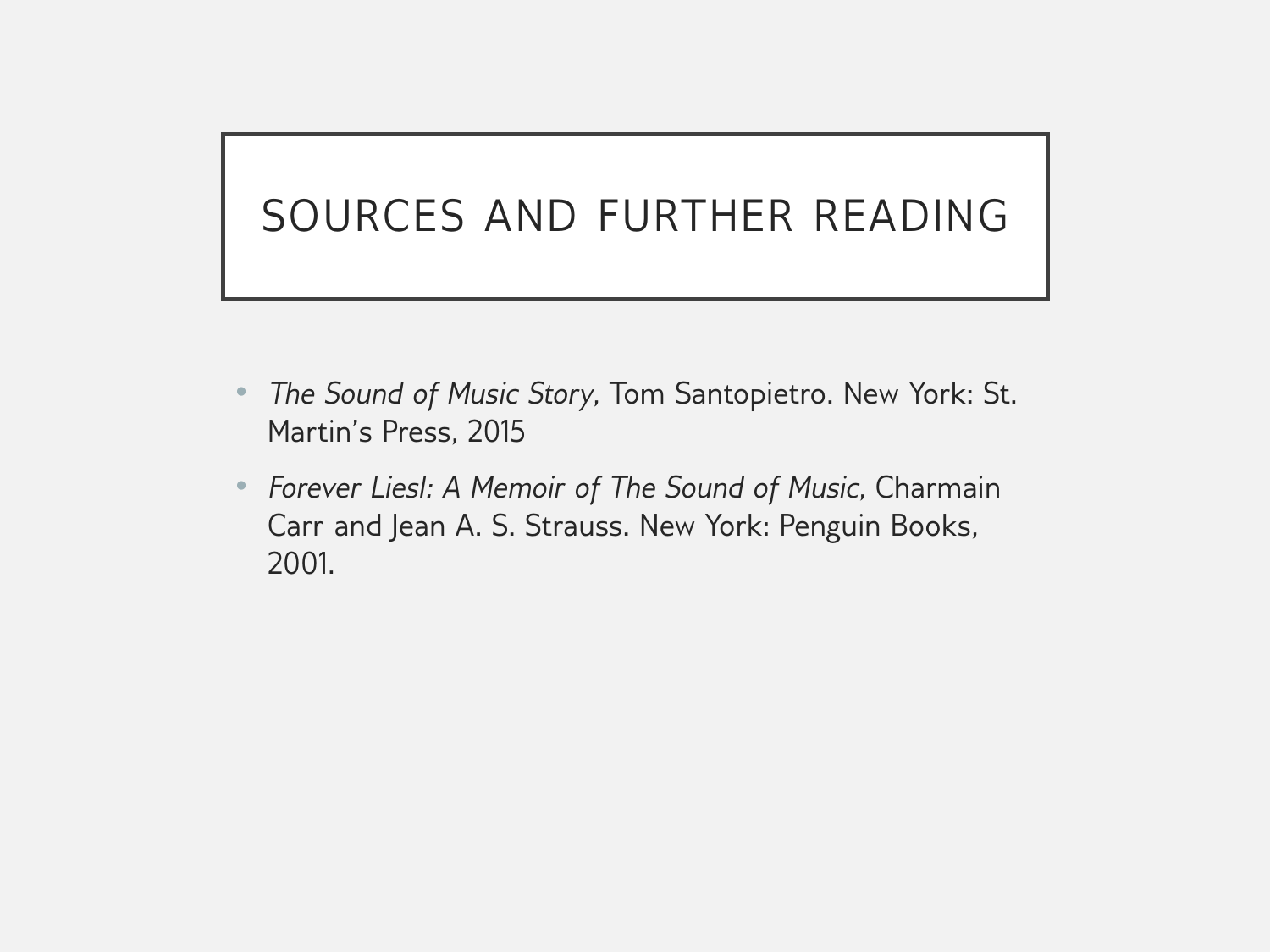

# Sources and Further Reading
The Sound of Music Story, Tom Santopietro. New York: St. Martin’s Press, 2015
Forever Liesl: A Memoir of The Sound of Music, Charmain Carr and Jean A. S. Strauss. New York: Penguin Books, 2001.